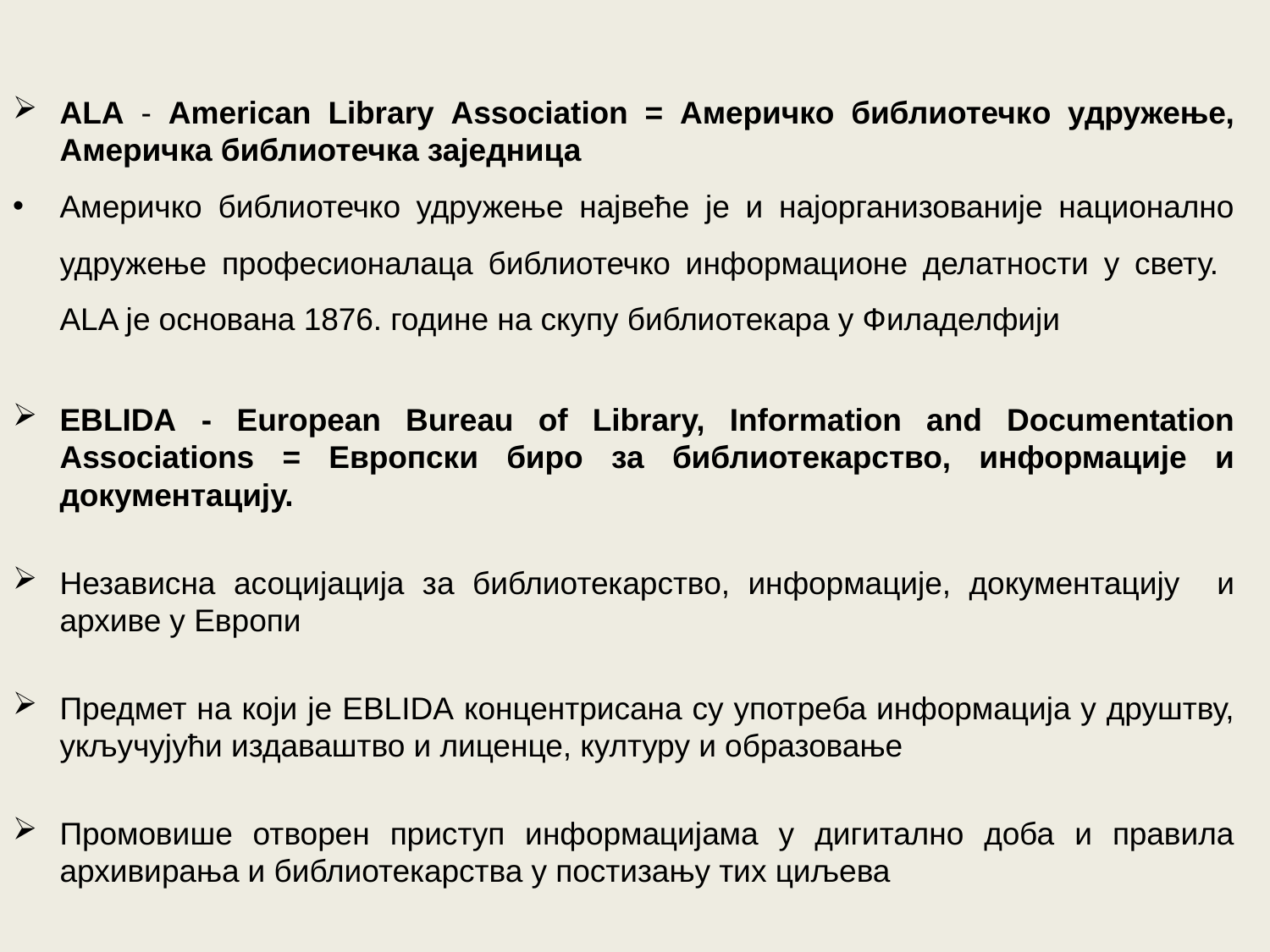

ALA - American Library Association = Америчкo библиотечкo удружење, Америчка библиотечка заједница
Америчко библиотечко удружење највеће је и најорганизованије национално удружење професионалаца библиотечко информационе делатности у свету.  ALA је основана 1876. године на скупу библиотекара у Филаделфији

EBLIDA - European Bureau of Library, Information and Documentation Associations = Европски биро за библиотекарство, информације и документацију.

Независна асоцијација за библиотекарство, информације, документацију  и архиве у Европи

Предмет на који је EBLIDA концентрисана су употреба информација у друштву, укључујући издаваштво и лиценце, културу и образовање

Промовише отворен приступ информацијама у дигитално доба и правила архивирања и библиотекарства у постизању тих циљева